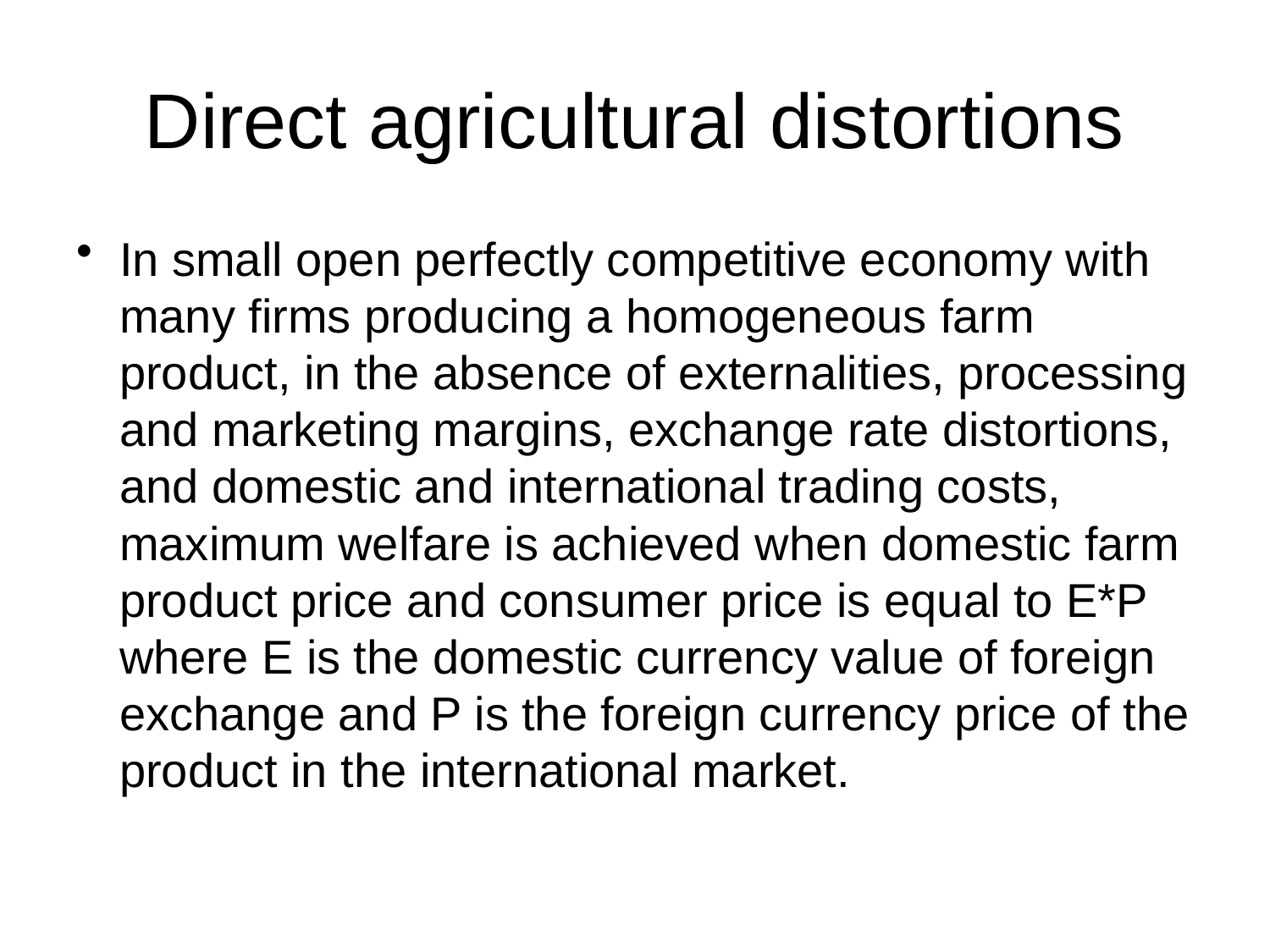

# Direct agricultural distortions
In small open perfectly competitive economy with many firms producing a homogeneous farm product, in the absence of externalities, processing and marketing margins, exchange rate distortions, and domestic and international trading costs, maximum welfare is achieved when domestic farm product price and consumer price is equal to E*P where E is the domestic currency value of foreign exchange and P is the foreign currency price of the product in the international market.